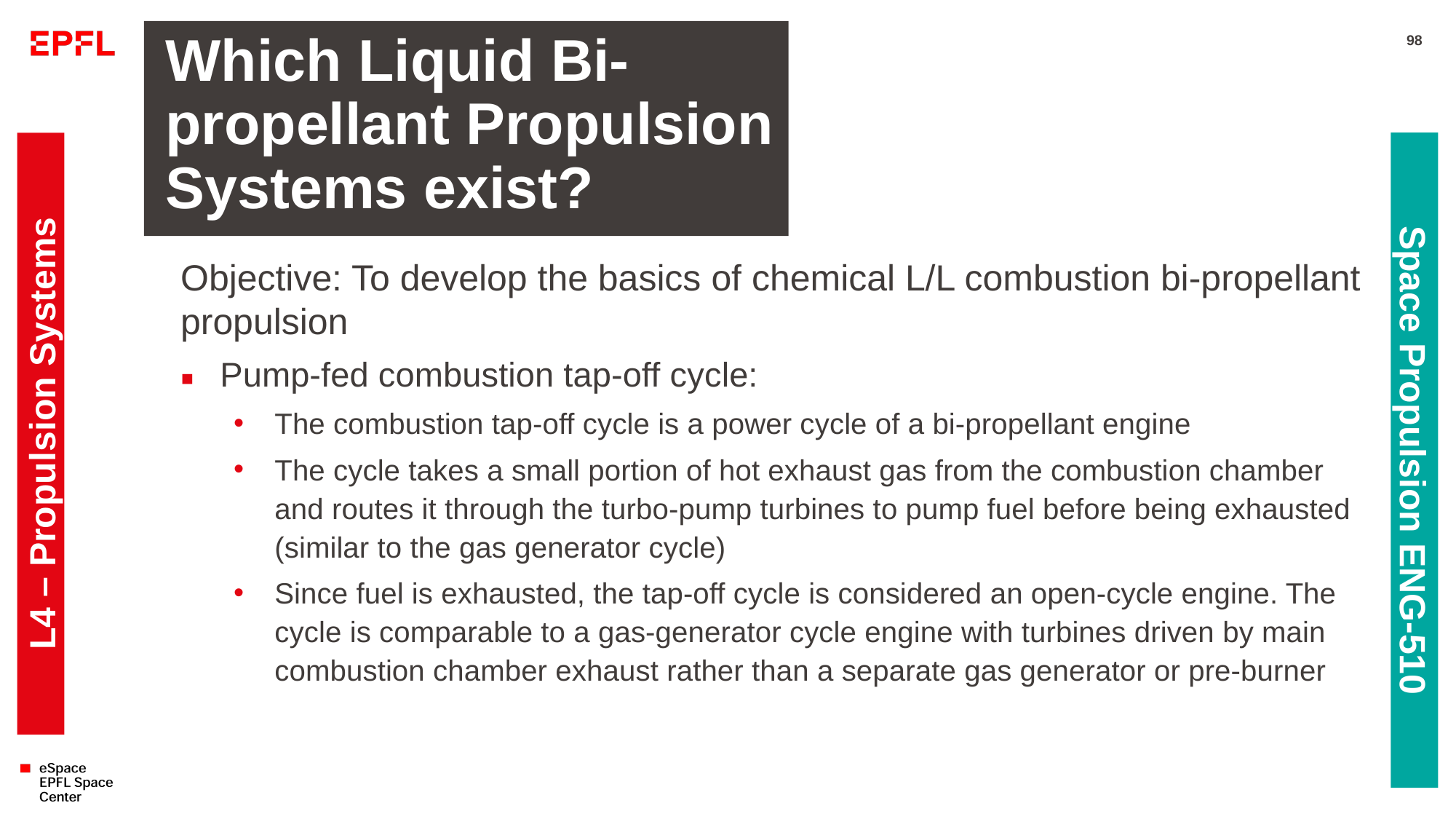

# Which Liquid Bi-propellant Propulsion Systems exist?
98
Objective: To develop the basics of chemical L/L combustion bi-propellant propulsion
Pump-fed combustion tap-off cycle:
The combustion tap-off cycle is a power cycle of a bi-propellant engine
The cycle takes a small portion of hot exhaust gas from the combustion chamber and routes it through the turbo-pump turbines to pump fuel before being exhausted (similar to the gas generator cycle)
Since fuel is exhausted, the tap-off cycle is considered an open-cycle engine. The cycle is comparable to a gas-generator cycle engine with turbines driven by main combustion chamber exhaust rather than a separate gas generator or pre-burner
L4 – Propulsion Systems
Space Propulsion ENG-510